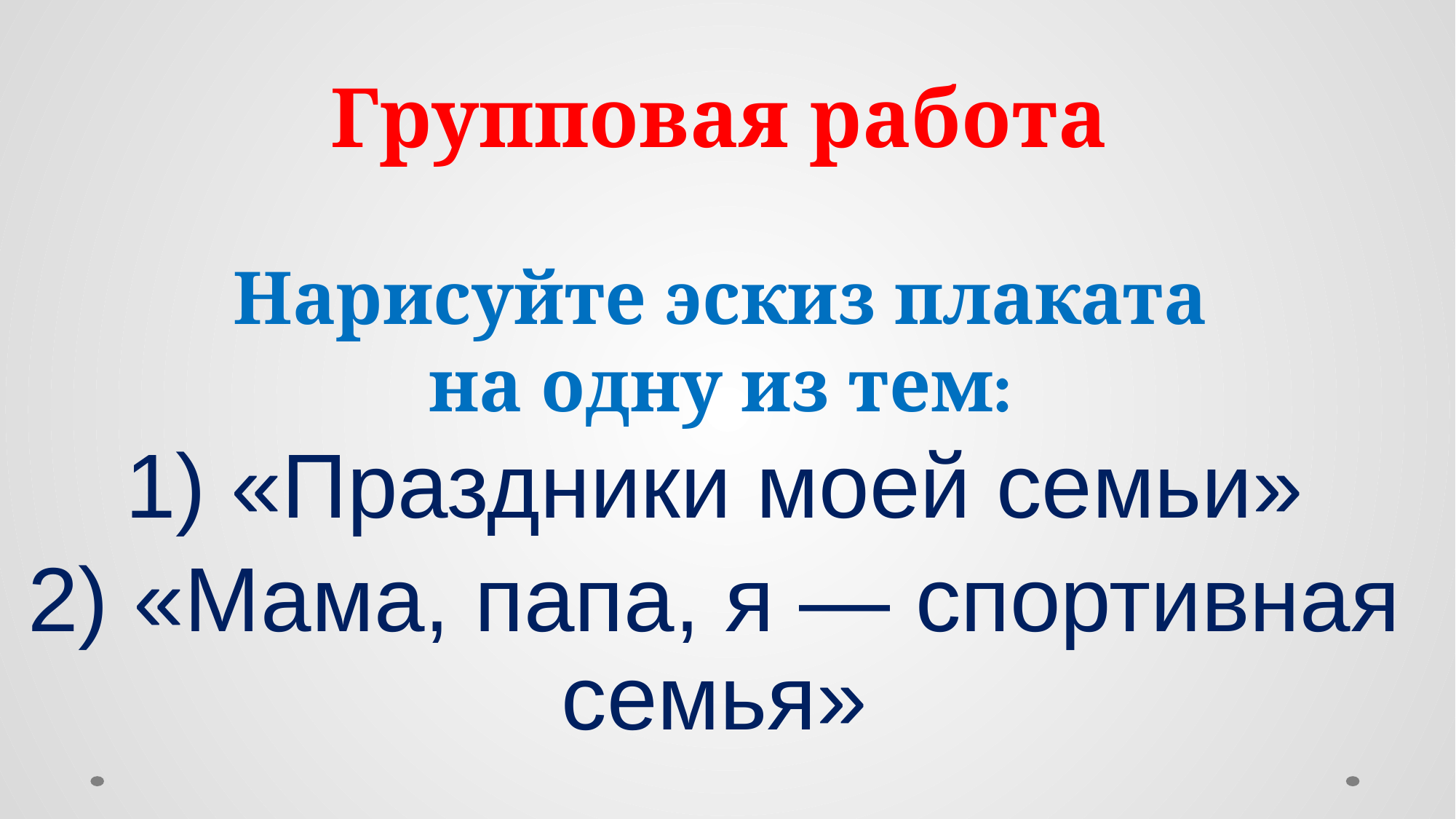

Групповая работа

Нарисуйте эскиз плаката
на одну из тем:
1) «Праздники моей семьи»
2) «Мама, папа, я — спортивная семья»